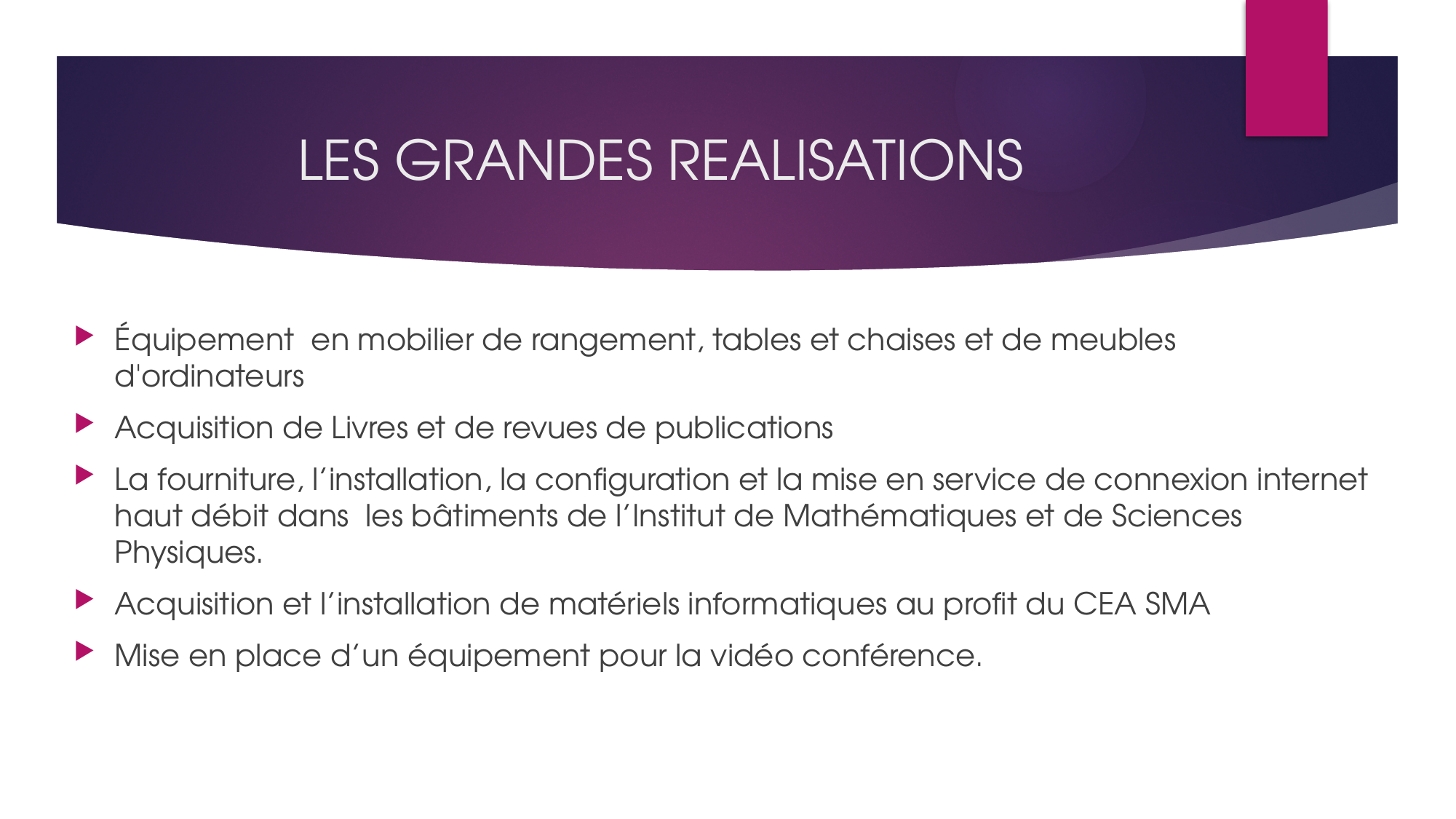

# LES GRANDES REALISATIONS
Équipement  en mobilier de rangement, tables et chaises et de meubles d'ordinateurs
Acquisition de Livres et de revues de publications
La fourniture, l’installation, la configuration et la mise en service de connexion internet haut débit dans  les bâtiments de l’Institut de Mathématiques et de Sciences Physiques.
Acquisition et l’installation de matériels informatiques au profit du CEA SMA
Mise en place d’un équipement pour la vidéo conférence.